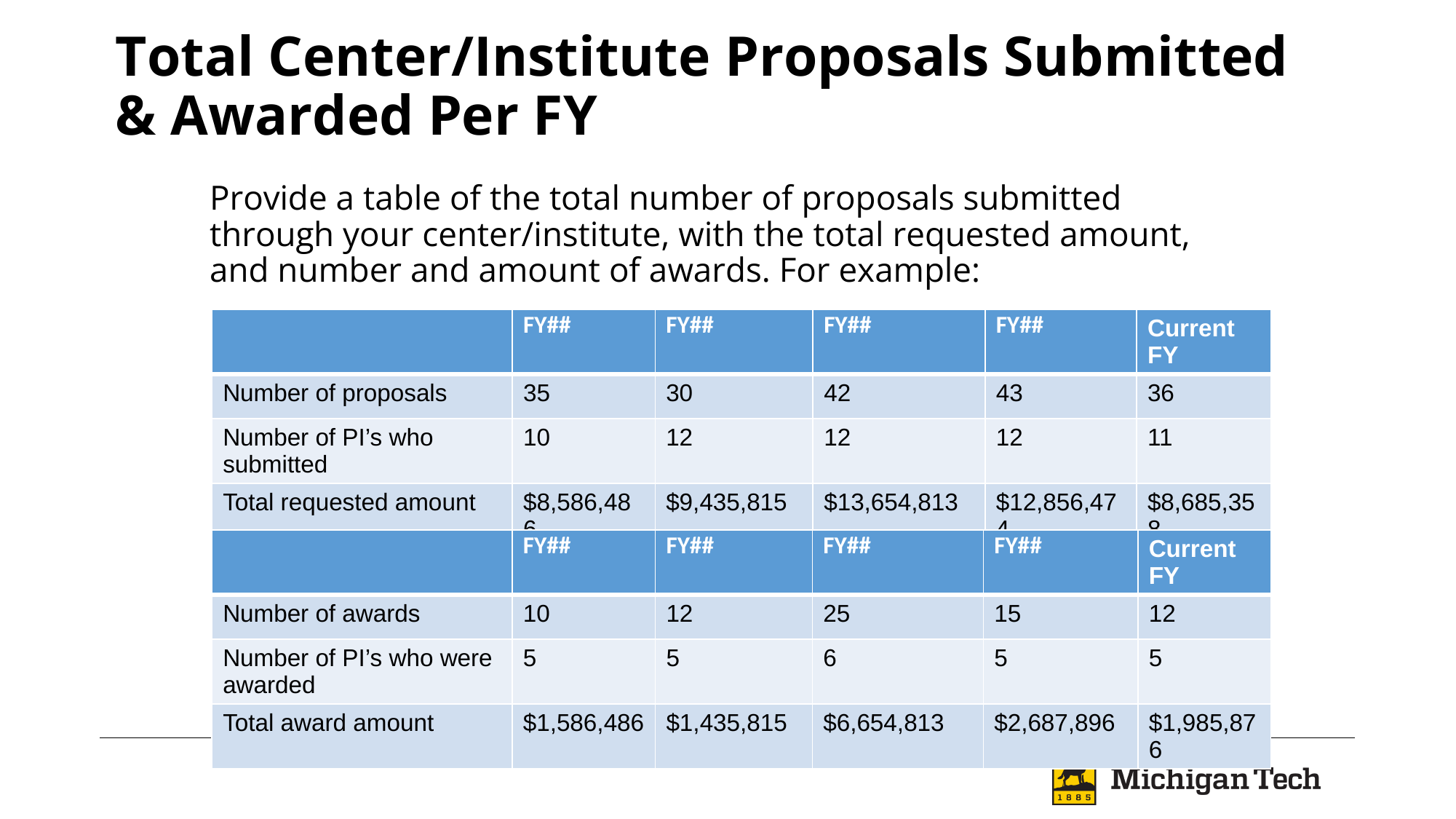

# Total Center/Institute Proposals Submitted & Awarded Per FY
Provide a table of the total number of proposals submitted through your center/institute, with the total requested amount, and number and amount of awards. For example:

|  | FY## | FY## | FY## | FY## | Current FY |
| --- | --- | --- | --- | --- | --- |
| Number of proposals | 35 | 30 | 42 | 43 | 36 |
| Number of PI’s who submitted | 10 | 12 | 12 | 12 | 11 |
| Total requested amount | $8,586,486 | $9,435,815 | $13,654,813 | $12,856,474 | $8,685,358 |
|  | FY## | FY## | FY## | FY## | Current FY |
| --- | --- | --- | --- | --- | --- |
| Number of awards | 10 | 12 | 25 | 15 | 12 |
| Number of PI’s who were awarded | 5 | 5 | 6 | 5 | 5 |
| Total award amount | $1,586,486 | $1,435,815 | $6,654,813 | $2,687,896 | $1,985,876 |